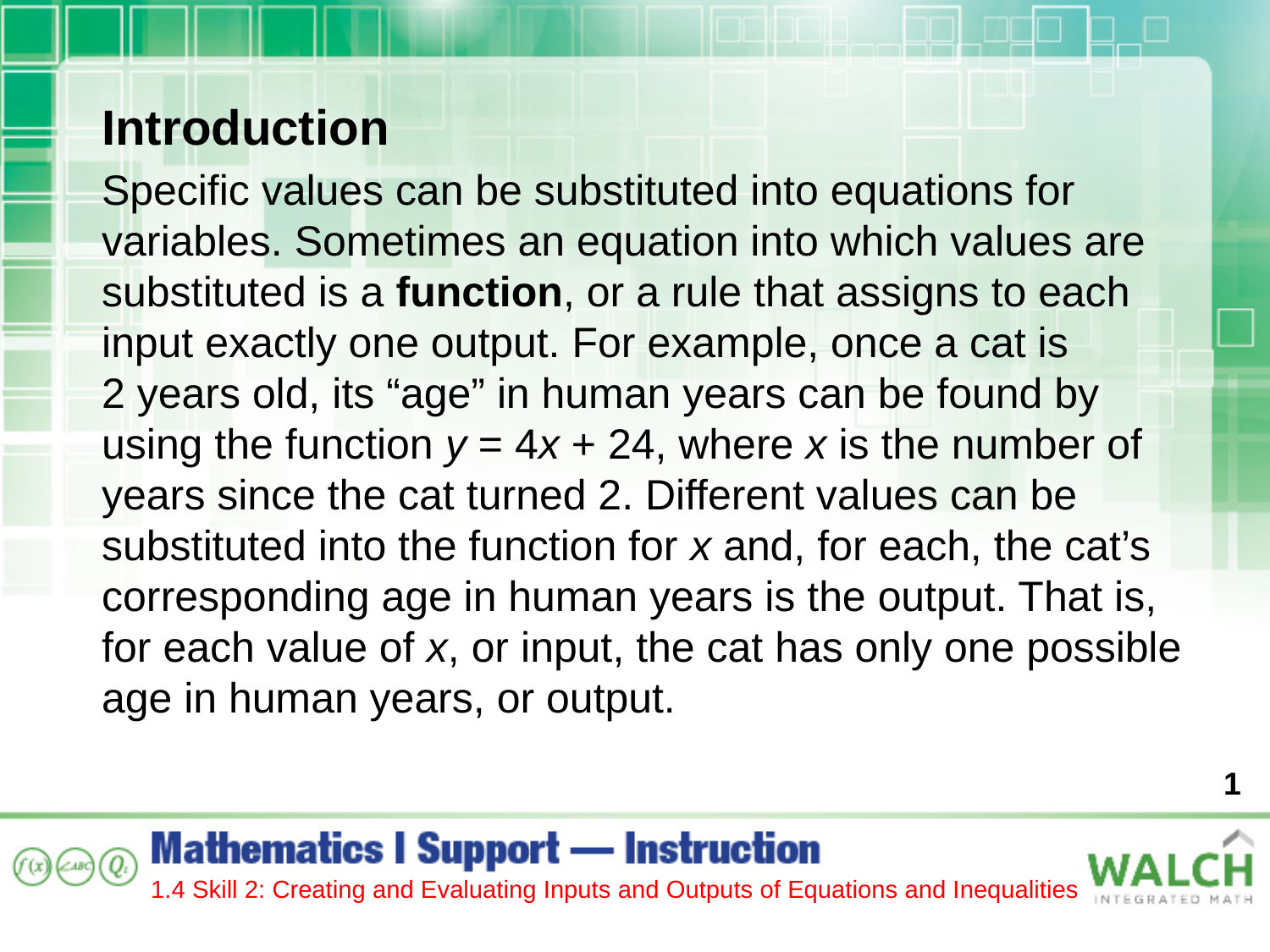

Introduction
Specific values can be substituted into equations for variables. Sometimes an equation into which values are substituted is a function, or a rule that assigns to each input exactly one output. For example, once a cat is
2 years old, its “age” in human years can be found by using the function y = 4x + 24, where x is the number of years since the cat turned 2. Different values can be substituted into the function for x and, for each, the cat’s corresponding age in human years is the output. That is, for each value of x, or input, the cat has only one possible age in human years, or output.
1
1.4 Skill 2: Creating and Evaluating Inputs and Outputs of Equations and Inequalities